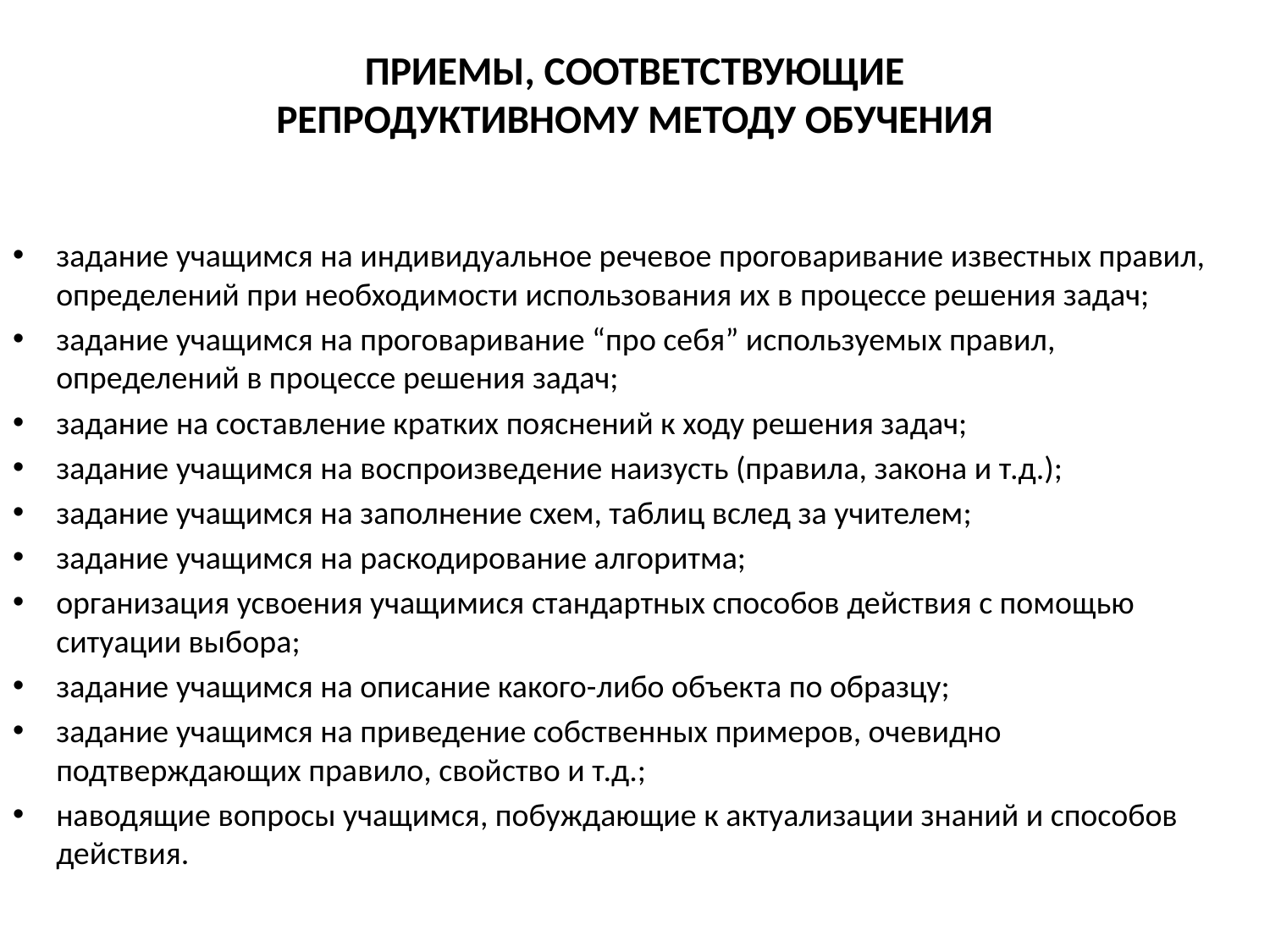

# ПРИЕМЫ, СООТВЕТСТВУЮЩИЕ РЕПРОДУКТИВНОМУ МЕТОДУ ОБУЧЕНИЯ
задание учащимся на индивидуальное речевое проговаривание известных правил, определений при необходимости использования их в процессе решения задач;
задание учащимся на проговаривание “про себя” используемых правил, определений в процессе решения задач;
задание на составление кратких пояснений к ходу решения задач;
задание учащимся на воспроизведение наизусть (правила, закона и т.д.);
задание учащимся на заполнение схем, таблиц вслед за учителем;
задание учащимся на раскодирование алгоритма;
организация усвоения учащимися стандартных способов действия с помощью ситуации выбора;
задание учащимся на описание какого-либо объекта по образцу;
задание учащимся на приведение собственных примеров, очевидно подтверждающих правило, свойство и т.д.;
наводящие вопросы учащимся, побуждающие к актуализации знаний и способов действия.